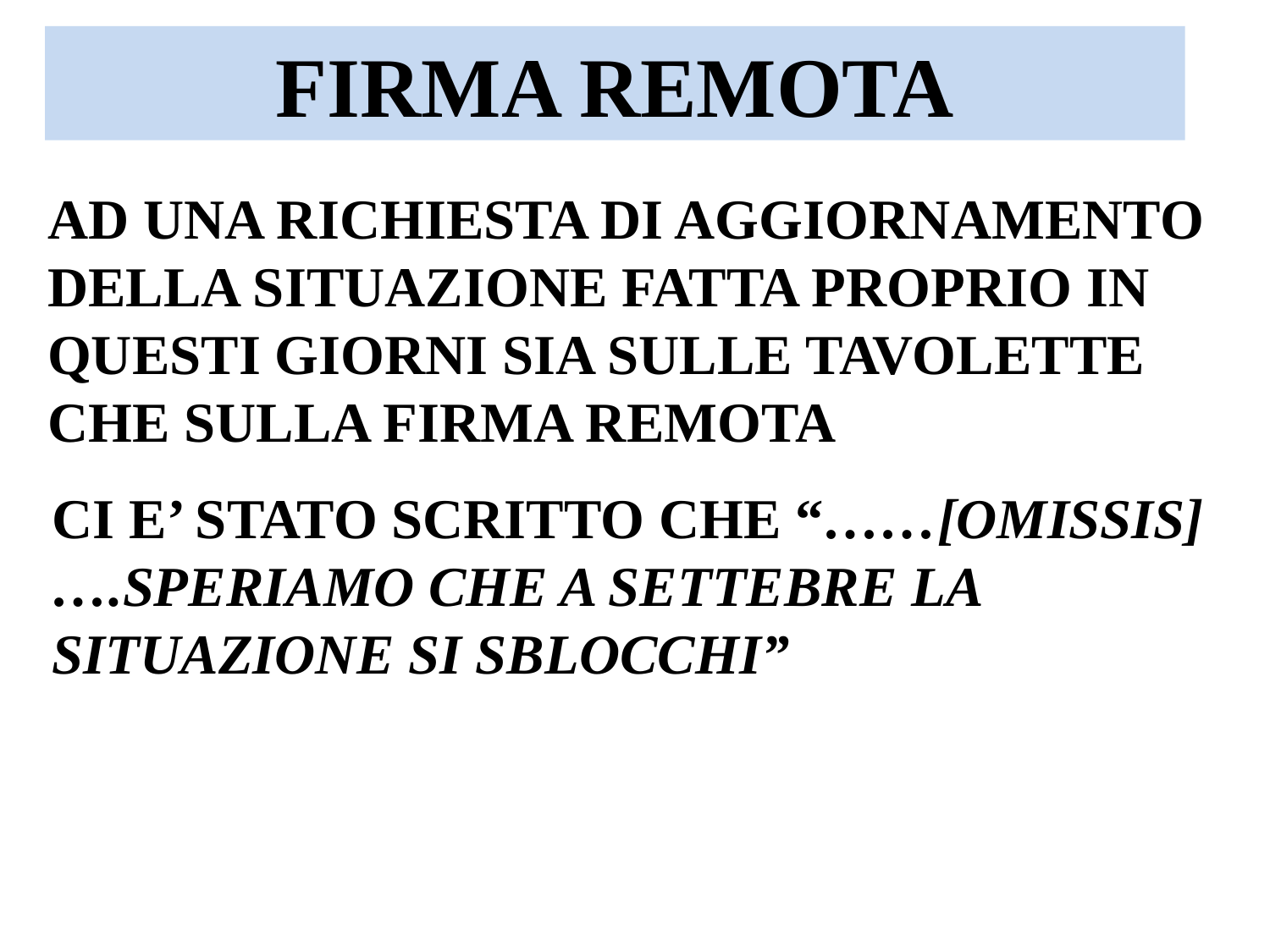

FIRMA REMOTA
AD UNA RICHIESTA DI AGGIORNAMENTO DELLA SITUAZIONE FATTA PROPRIO IN QUESTI GIORNI SIA SULLE TAVOLETTE CHE SULLA FIRMA REMOTA
CI E’ STATO SCRITTO CHE “……[OMISSIS]….SPERIAMO CHE A SETTEBRE LA SITUAZIONE SI SBLOCCHI”